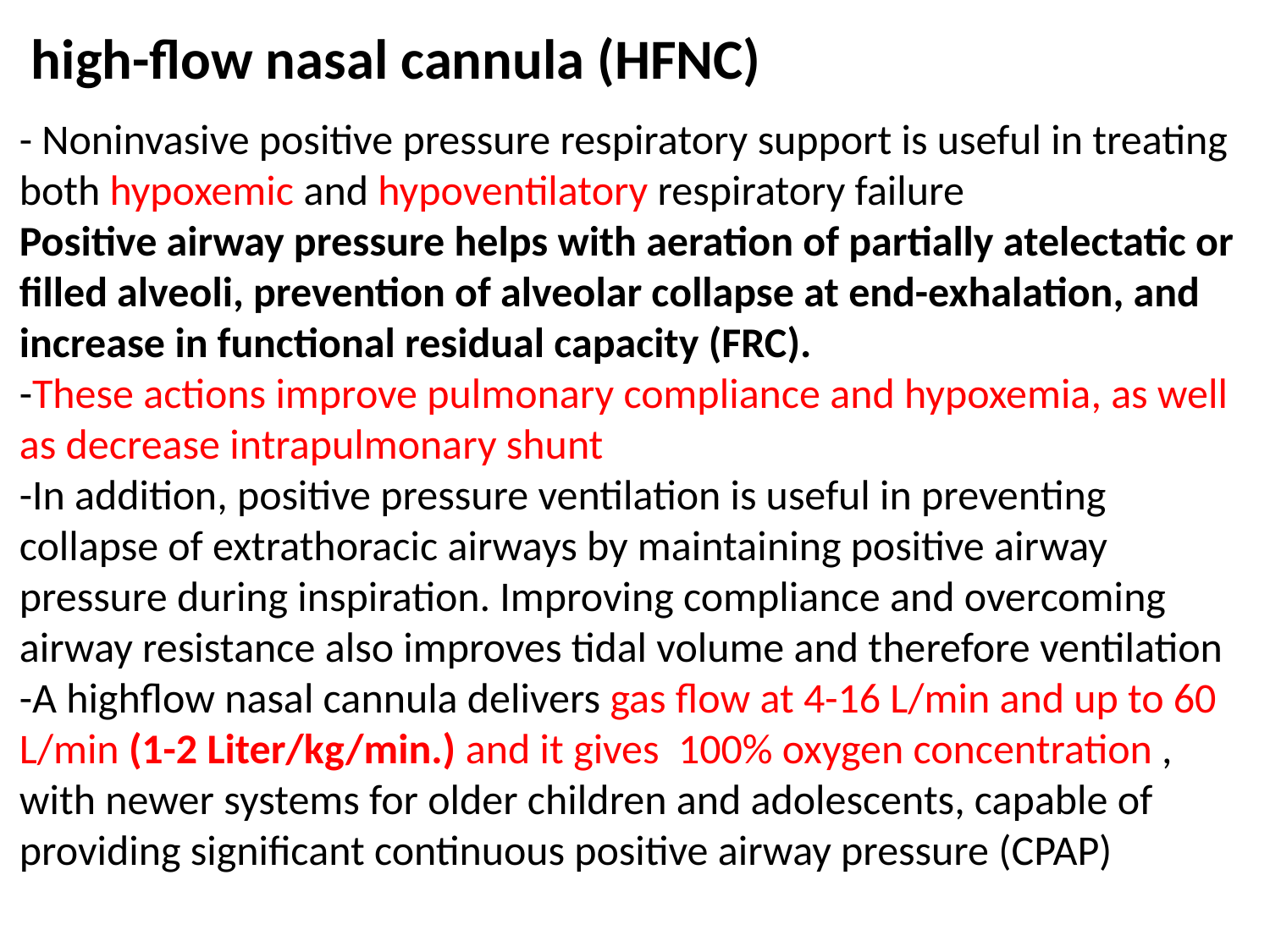

high-flow nasal cannula (HFNC)
- Noninvasive positive pressure respiratory support is useful in treating both hypoxemic and hypoventilatory respiratory failure
Positive airway pressure helps with aeration of partially atelectatic or filled alveoli, prevention of alveolar collapse at end-exhalation, and increase in functional residual capacity (FRC).
-These actions improve pulmonary compliance and hypoxemia, as well as decrease intrapulmonary shunt
-In addition, positive pressure ventilation is useful in preventing collapse of extrathoracic airways by maintaining positive airway pressure during inspiration. Improving compliance and overcoming airway resistance also improves tidal volume and therefore ventilation
-A highflow nasal cannula delivers gas flow at 4-16 L/min and up to 60 L/min (1-2 Liter/kg/min.) and it gives  100% oxygen concentration , with newer systems for older children and adolescents, capable of providing significant continuous positive airway pressure (CPAP)